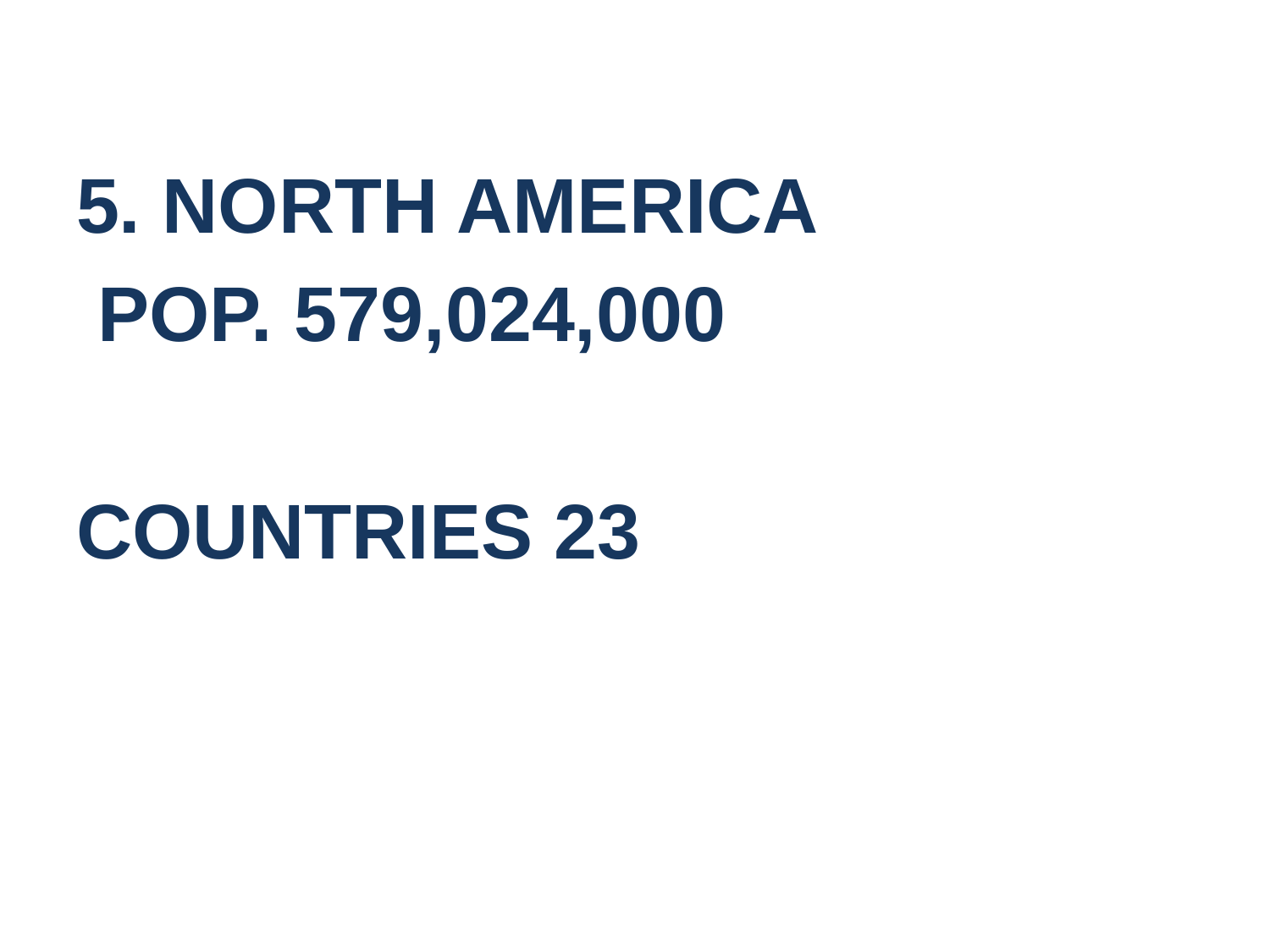

5. NORTH AMERICA
 POP. 579,024,000

COUNTRIES 23